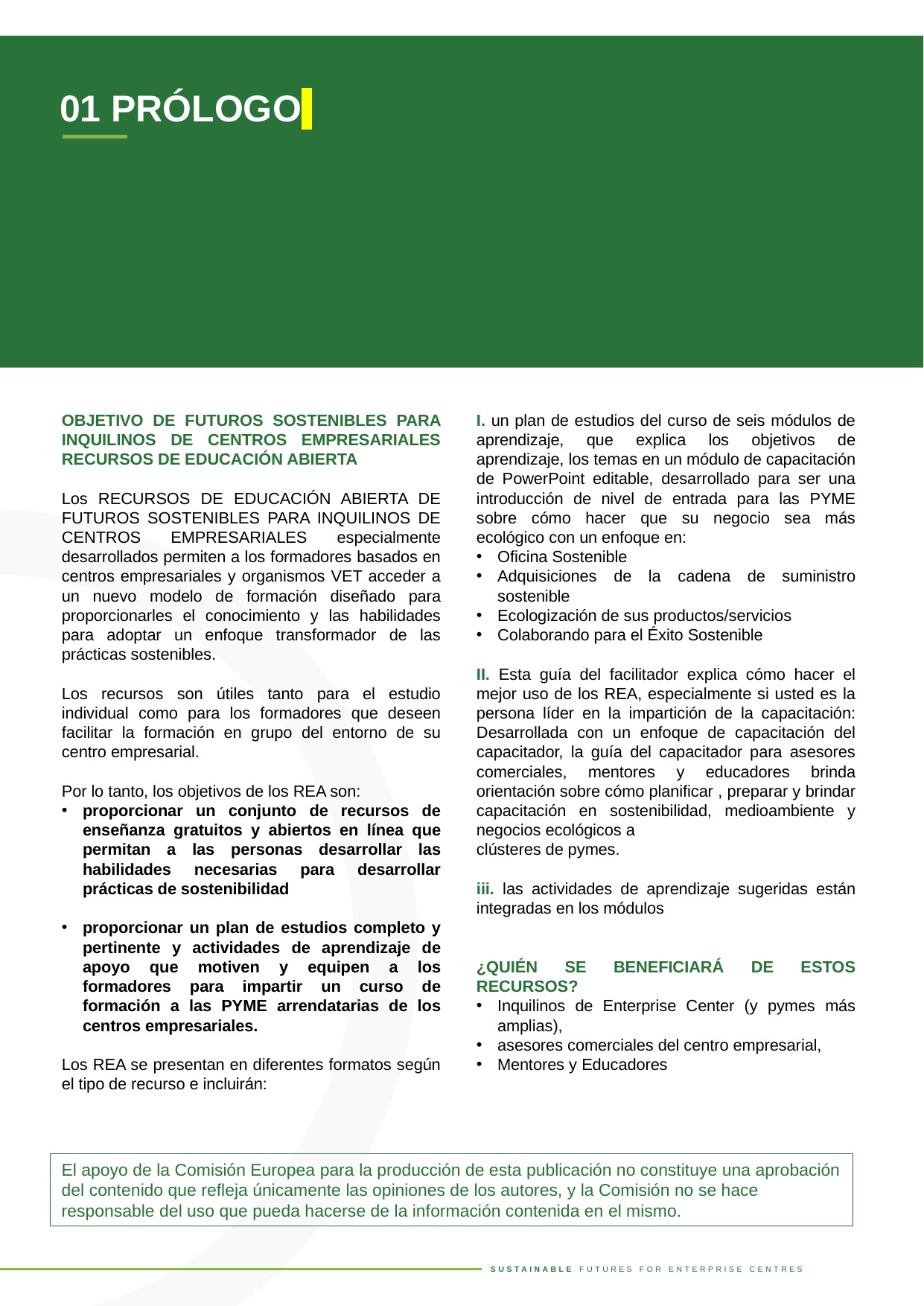

01 PRÓLOGO
OBJETIVO DE FUTUROS SOSTENIBLES PARA INQUILINOS DE CENTROS EMPRESARIALES RECURSOS DE EDUCACIÓN ABIERTA

Los RECURSOS DE EDUCACIÓN ABIERTA DE FUTUROS SOSTENIBLES PARA INQUILINOS DE CENTROS EMPRESARIALES especialmente desarrollados permiten a los formadores basados en centros empresariales y organismos VET acceder a un nuevo modelo de formación diseñado para proporcionarles el conocimiento y las habilidades para adoptar un enfoque transformador de las prácticas sostenibles.

Los recursos son útiles tanto para el estudio individual como para los formadores que deseen facilitar la formación en grupo del entorno de su centro empresarial.

Por lo tanto, los objetivos de los REA son:
proporcionar un conjunto de recursos de enseñanza gratuitos y abiertos en línea que permitan a las personas desarrollar las habilidades necesarias para desarrollar prácticas de sostenibilidad

proporcionar un plan de estudios completo y pertinente y actividades de aprendizaje de apoyo que motiven y equipen a los formadores para impartir un curso de formación a las PYME arrendatarias de los centros empresariales.

Los REA se presentan en diferentes formatos según el tipo de recurso e incluirán:

I. un plan de estudios del curso de seis módulos de aprendizaje, que explica los objetivos de aprendizaje, los temas en un módulo de capacitación de PowerPoint editable, desarrollado para ser una introducción de nivel de entrada para las PYME sobre cómo hacer que su negocio sea más ecológico con un enfoque en:
Oficina Sostenible
Adquisiciones de la cadena de suministro sostenible
Ecologización de sus productos/servicios
Colaborando para el Éxito Sostenible

II. Esta guía del facilitador explica cómo hacer el mejor uso de los REA, especialmente si usted es la persona líder en la impartición de la capacitación: Desarrollada con un enfoque de capacitación del capacitador, la guía del capacitador para asesores comerciales, mentores y educadores brinda orientación sobre cómo planificar , preparar y brindar capacitación en sostenibilidad, medioambiente y negocios ecológicos a
clústeres de pymes.

iii. las actividades de aprendizaje sugeridas están integradas en los módulos

¿QUIÉN SE BENEFICIARÁ DE ESTOS RECURSOS?
Inquilinos de Enterprise Center (y pymes más amplias),
asesores comerciales del centro empresarial,
Mentores y Educadores

El apoyo de la Comisión Europea para la producción de esta publicación no constituye una aprobación del contenido que refleja únicamente las opiniones de los autores, y la Comisión no se hace responsable del uso que pueda hacerse de la información contenida en el mismo.